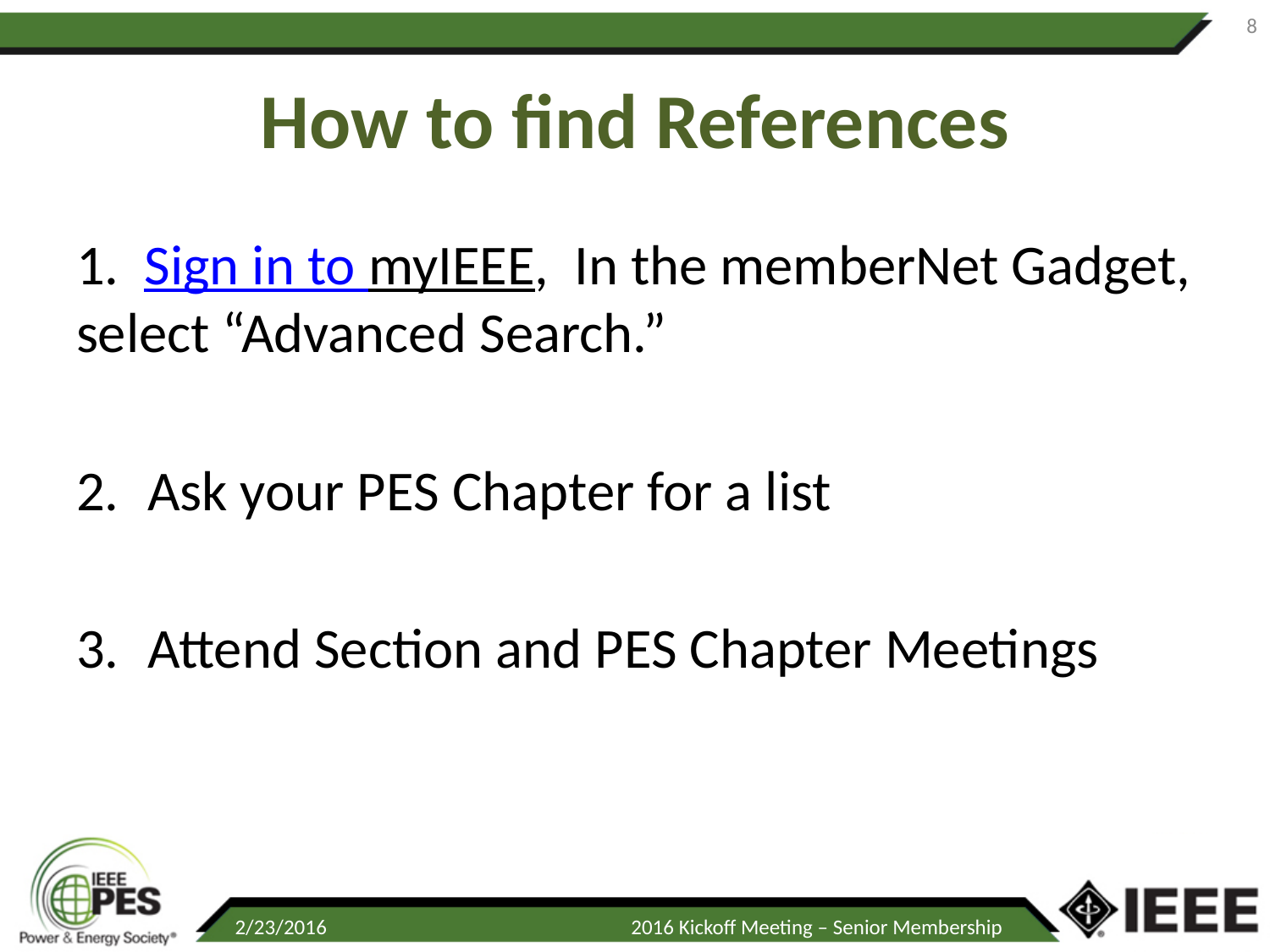

8
# How to find References
1.  Sign in to myIEEE,  In the memberNet Gadget, select “Advanced Search.”

Ask your PES Chapter for a list

Attend Section and PES Chapter Meetings
2/23/2016
2016 Kickoff Meeting – Senior Membership